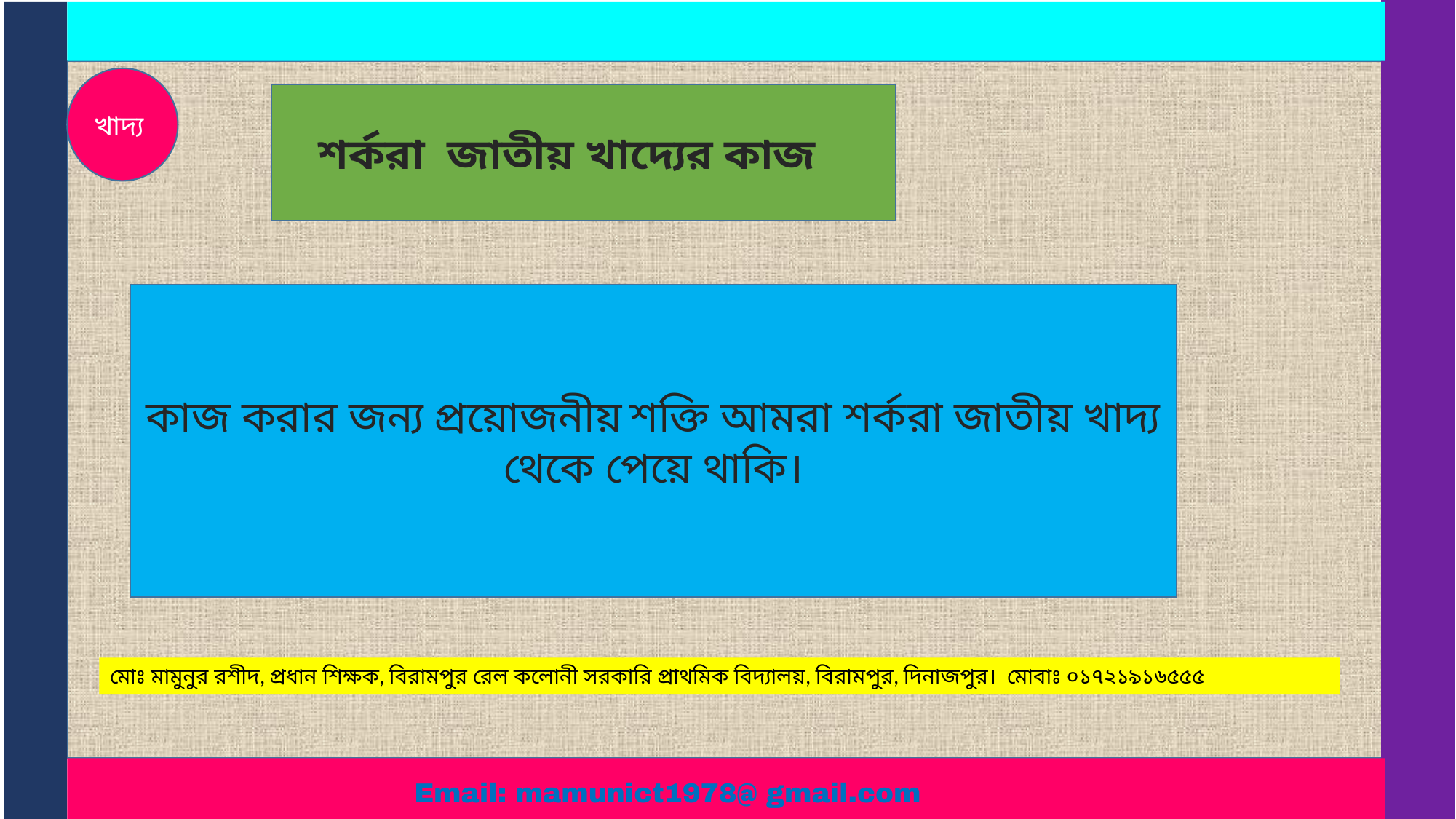

খাদ্য
শর্করা  জাতীয় খাদ্যের কাজ
কাজ করার জন্য প্রয়োজনীয় শক্তি আমরা শর্করা জাতীয় খাদ্য থেকে পেয়ে থাকি।
মোঃ মামুনুর রশীদ, প্রধান শিক্ষক, বিরামপুর রেল কলোনী সরকারি প্রাথমিক বিদ্যালয়, বিরামপুর, দিনাজপুর।  মোবাঃ ০১৭২১৯১৬৫৫৫
Email: mamunict1978@ gmail.com